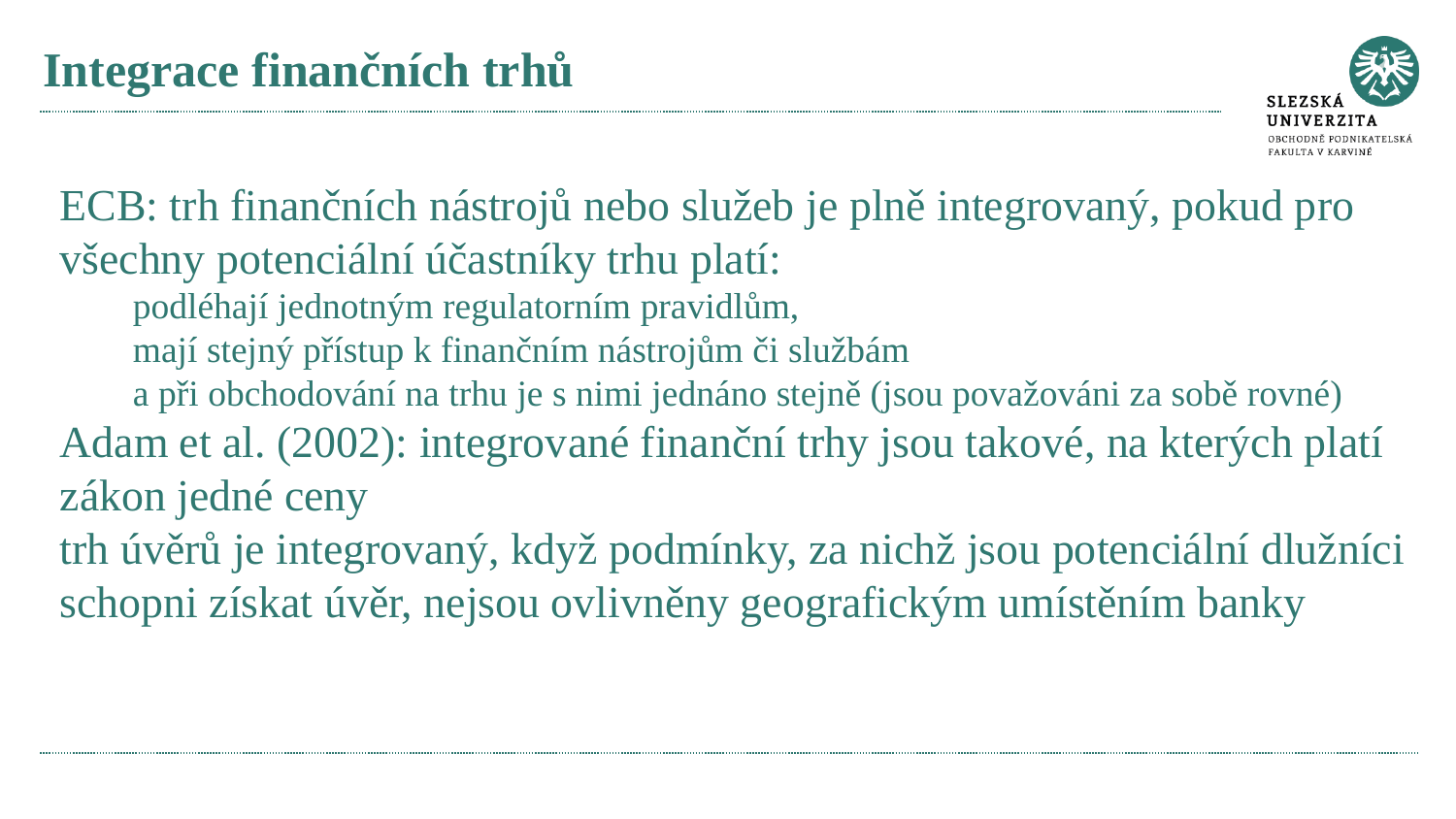

# Integrace finančních trhů
ECB: trh finančních nástrojů nebo služeb je plně integrovaný, pokud pro všechny potenciální účastníky trhu platí:
podléhají jednotným regulatorním pravidlům,
mají stejný přístup k finančním nástrojům či službám
a při obchodování na trhu je s nimi jednáno stejně (jsou považováni za sobě rovné)
Adam et al. (2002): integrované finanční trhy jsou takové, na kterých platí zákon jedné ceny
trh úvěrů je integrovaný, když podmínky, za nichž jsou potenciální dlužníci schopni získat úvěr, nejsou ovlivněny geografickým umístěním banky